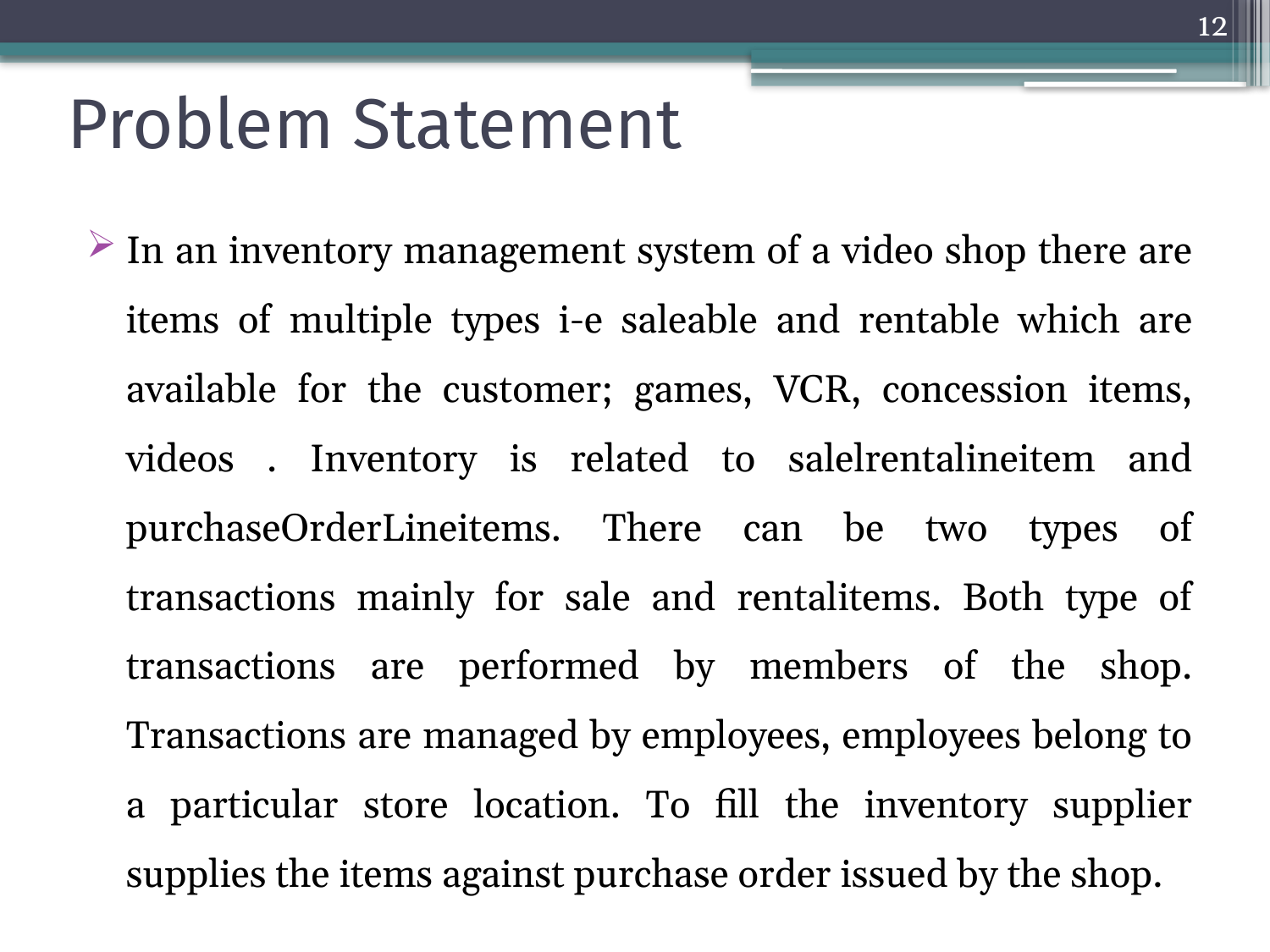

12
# Problem Statement
In an inventory management system of a video shop there are items of multiple types i-e saleable and rentable which are available for the customer; games, VCR, concession items, videos . Inventory is related to salelrentalineitem and purchaseOrderLineitems. There can be two types of transactions mainly for sale and rentalitems. Both type of transactions are performed by members of the shop. Transactions are managed by employees, employees belong to a particular store location. To fill the inventory supplier supplies the items against purchase order issued by the shop.